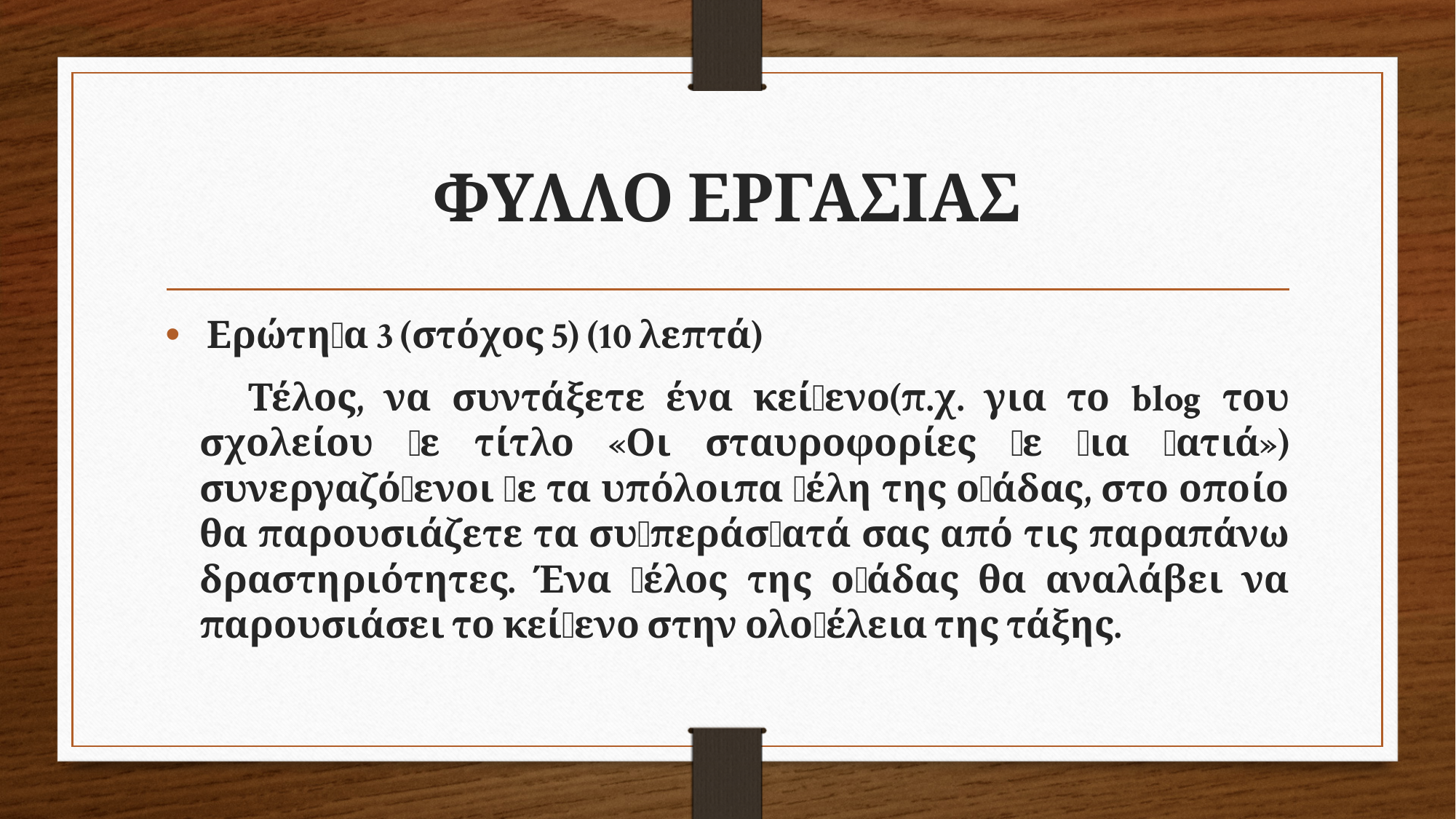

# ΦΥΛΛΟ ΕΡΓΑΣΙΑΣ
 Ερώτημα 3 (στόχος 5) (10 λεπτά)
    Τέλος, να συντάξετε ένα κείμενο(π.χ. για το blog του σχολείου με τίτλο «Οι σταυροφορίες με μια ματιά») συνεργαζόμενοι με τα υπόλοιπα μέλη της ομάδας, στο οποίο θα παρουσιάζετε τα συμπεράσματά σας από τις παραπάνω δραστηριότητες. Ένα μέλος της ομάδας θα αναλάβει να παρουσιάσει το κείμενο στην ολομέλεια της τάξης.